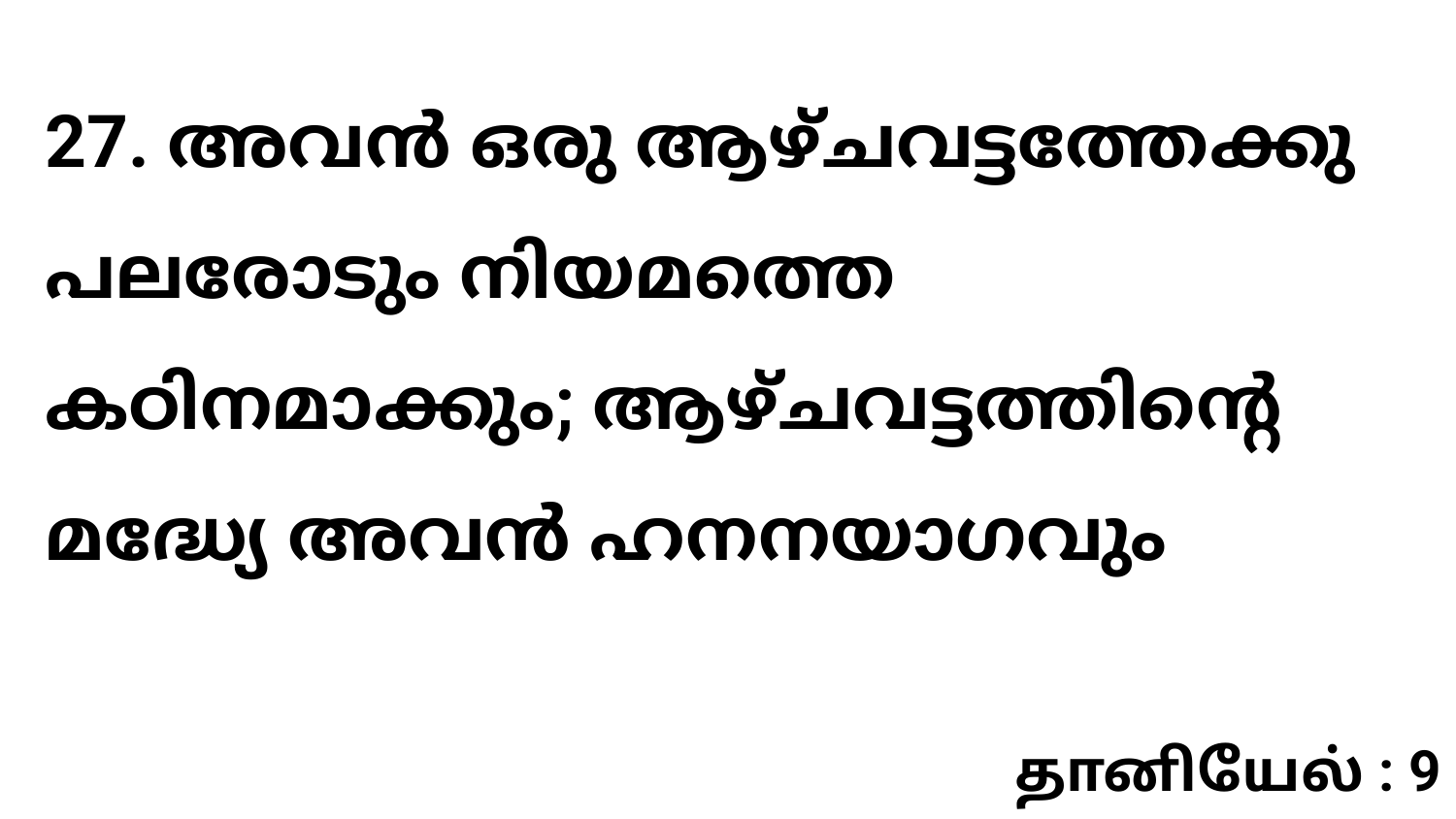

27. അവൻ ഒരു ആഴ്ചവട്ടത്തേക്കു പലരോടും നിയമത്തെ കഠിനമാക്കും; ആഴ്ചവട്ടത്തിന്റെ മദ്ധ്യേ അവൻ ഹനനയാഗവും
தானியேல் : 9